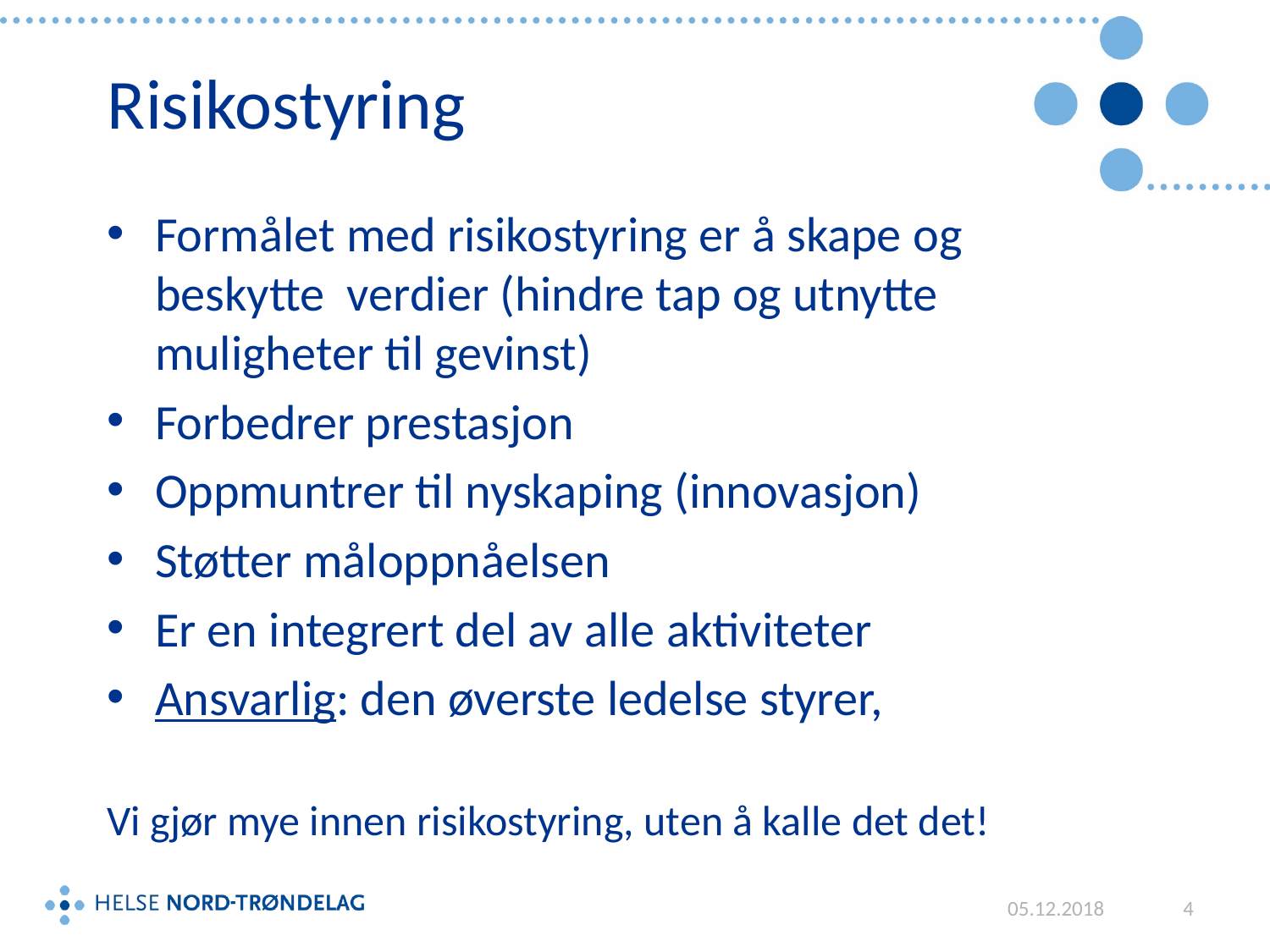

# Risikostyring
Formålet med risikostyring er å skape og beskytte  verdier (hindre tap og utnytte muligheter til gevinst)
Forbedrer prestasjon
Oppmuntrer til nyskaping (innovasjon)
Støtter måloppnåelsen
Er en integrert del av alle aktiviteter
Ansvarlig: den øverste ledelse styrer,

Vi gjør mye innen risikostyring, uten å kalle det det!
05.12.2018

4